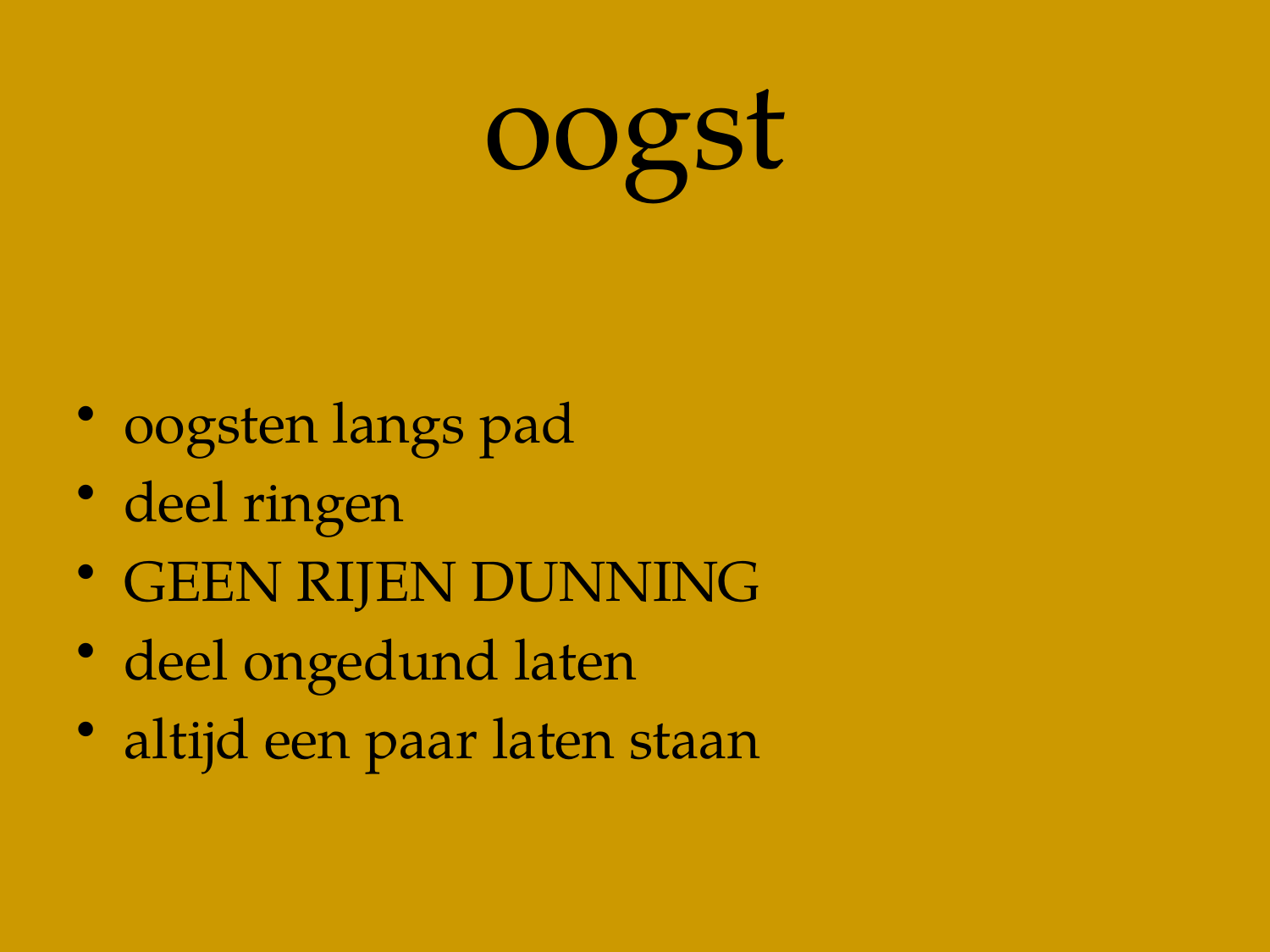

# oogst

oogsten langs pad
deel ringen
GEEN RIJEN DUNNING
deel ongedund laten
altijd een paar laten staan